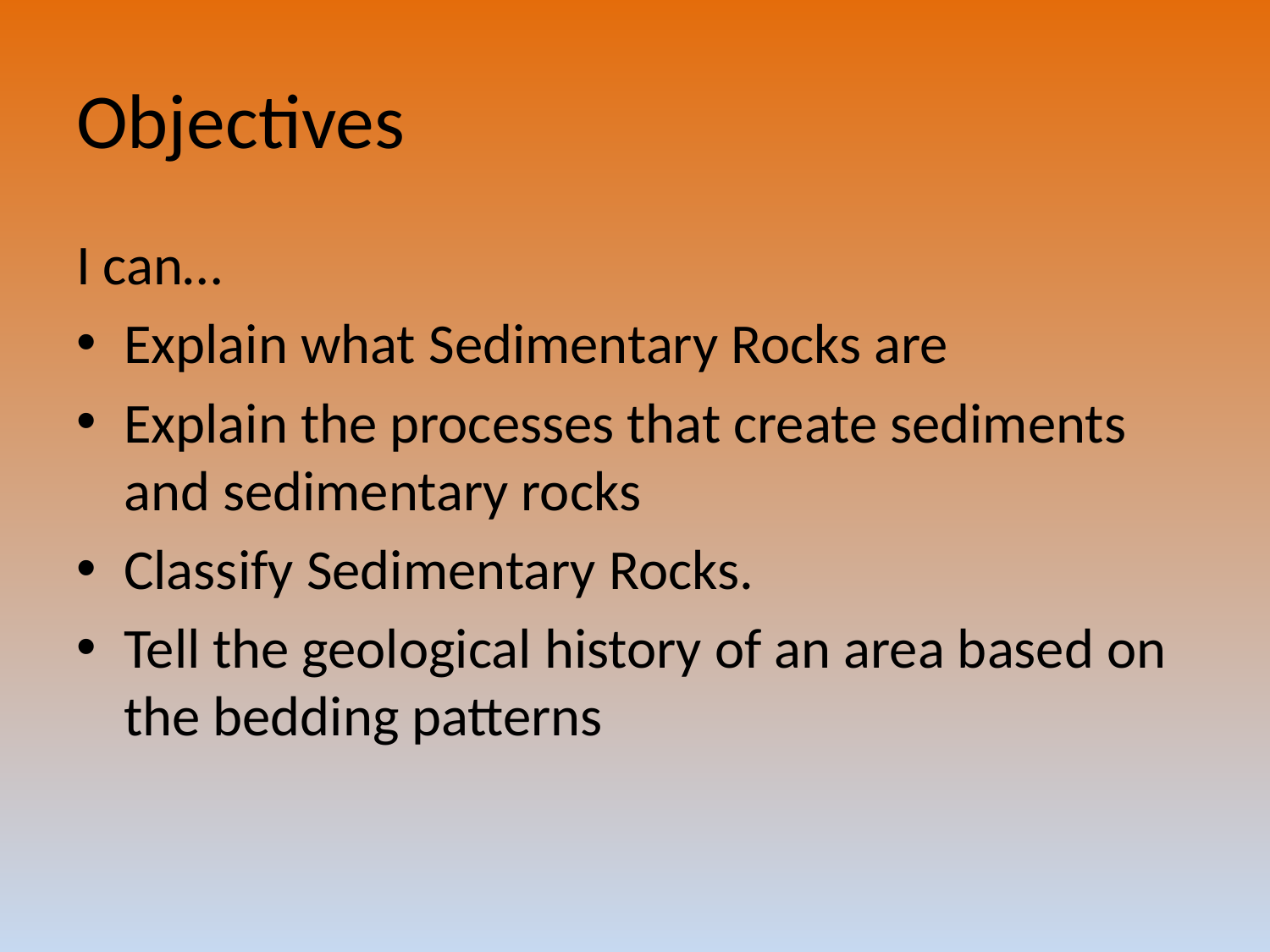

# Objectives
I can…
Explain what Sedimentary Rocks are
Explain the processes that create sediments and sedimentary rocks
Classify Sedimentary Rocks.
Tell the geological history of an area based on the bedding patterns